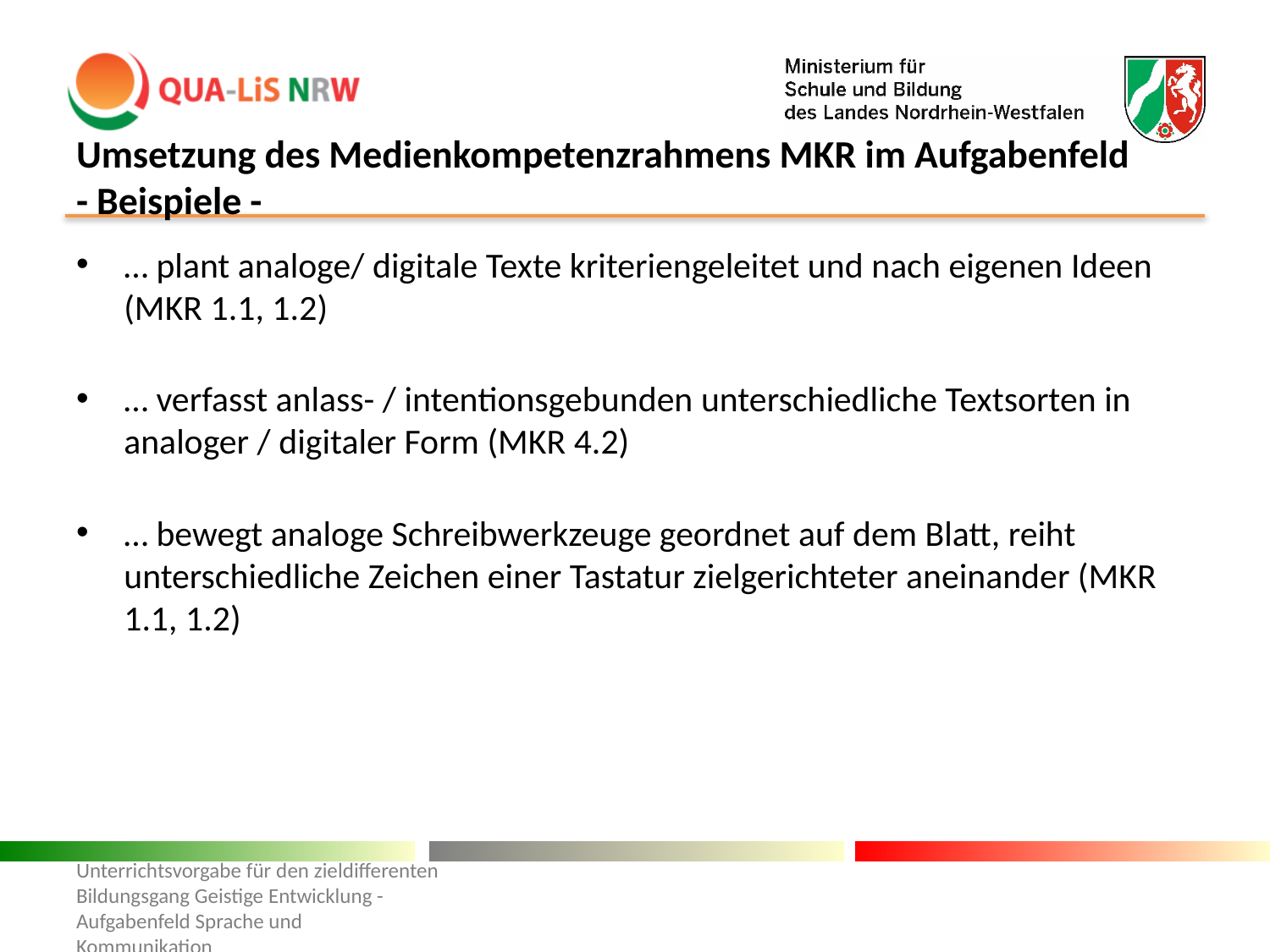

# Umsetzung des Medienkompetenzrahmens MKR im Aufgabenfeld - Beispiele -
… plant analoge/ digitale Texte kriteriengeleitet und nach eigenen Ideen (MKR 1.1, 1.2)
… verfasst anlass- / intentionsgebunden unterschiedliche Textsorten in analoger / digitaler Form (MKR 4.2)
… bewegt analoge Schreibwerkzeuge geordnet auf dem Blatt, reiht unterschiedliche Zeichen einer Tastatur zielgerichteter aneinander (MKR 1.1, 1.2)
Unterrichtsvorgabe für den zieldifferenten Bildungsgang Geistige Entwicklung - Aufgabenfeld Sprache und Kommunikation